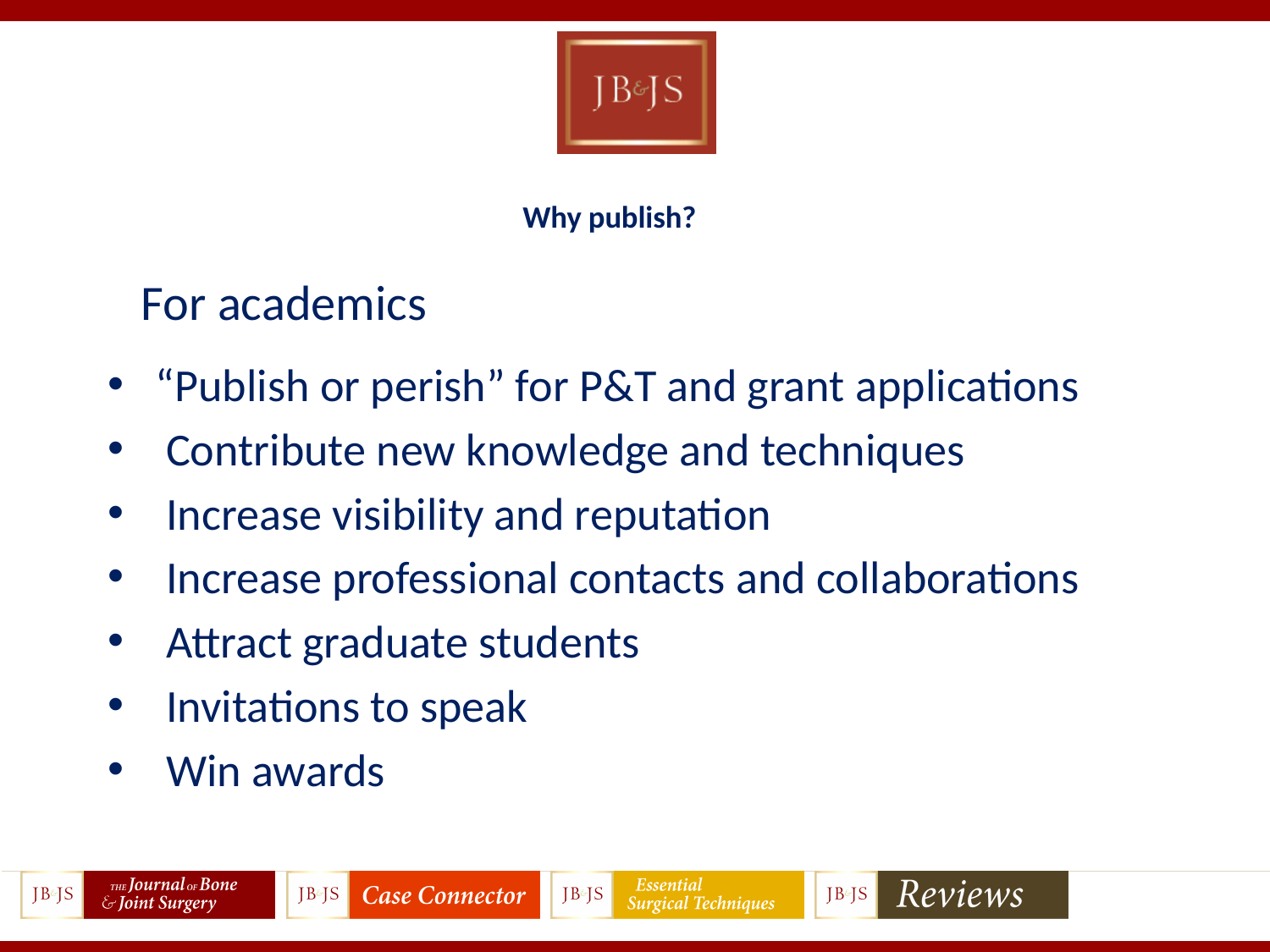

# Why publish?
For academics
“Publish or perish” for P&T and grant applications
 Contribute new knowledge and techniques
 Increase visibility and reputation
 Increase professional contacts and collaborations
 Attract graduate students
 Invitations to speak
 Win awards